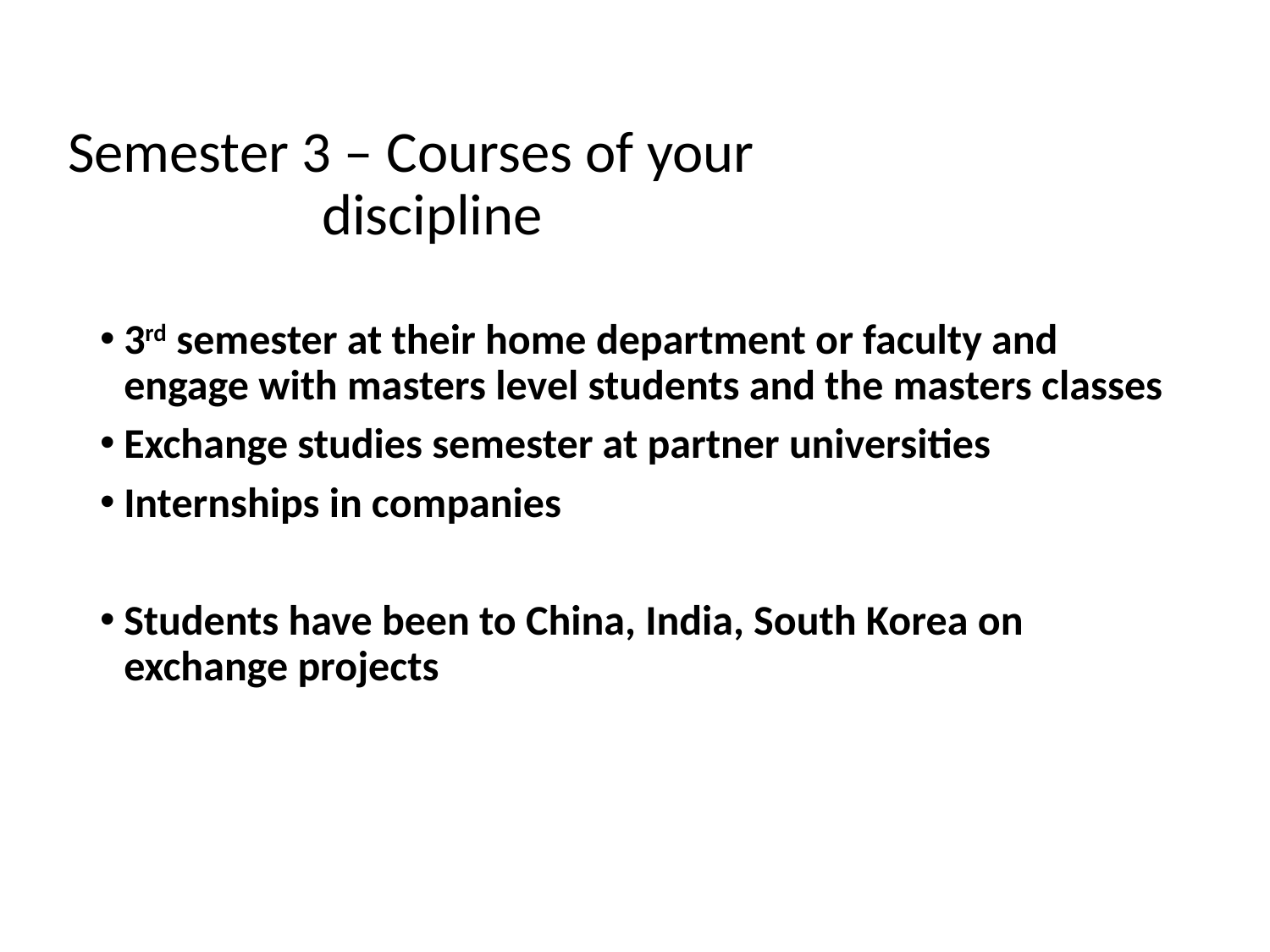

# Semester 3 – Courses of your 					discipline

3rd semester at their home department or faculty and engage with masters level students and the masters classes
Exchange studies semester at partner universities
Internships in companies

Students have been to China, India, South Korea on exchange projects